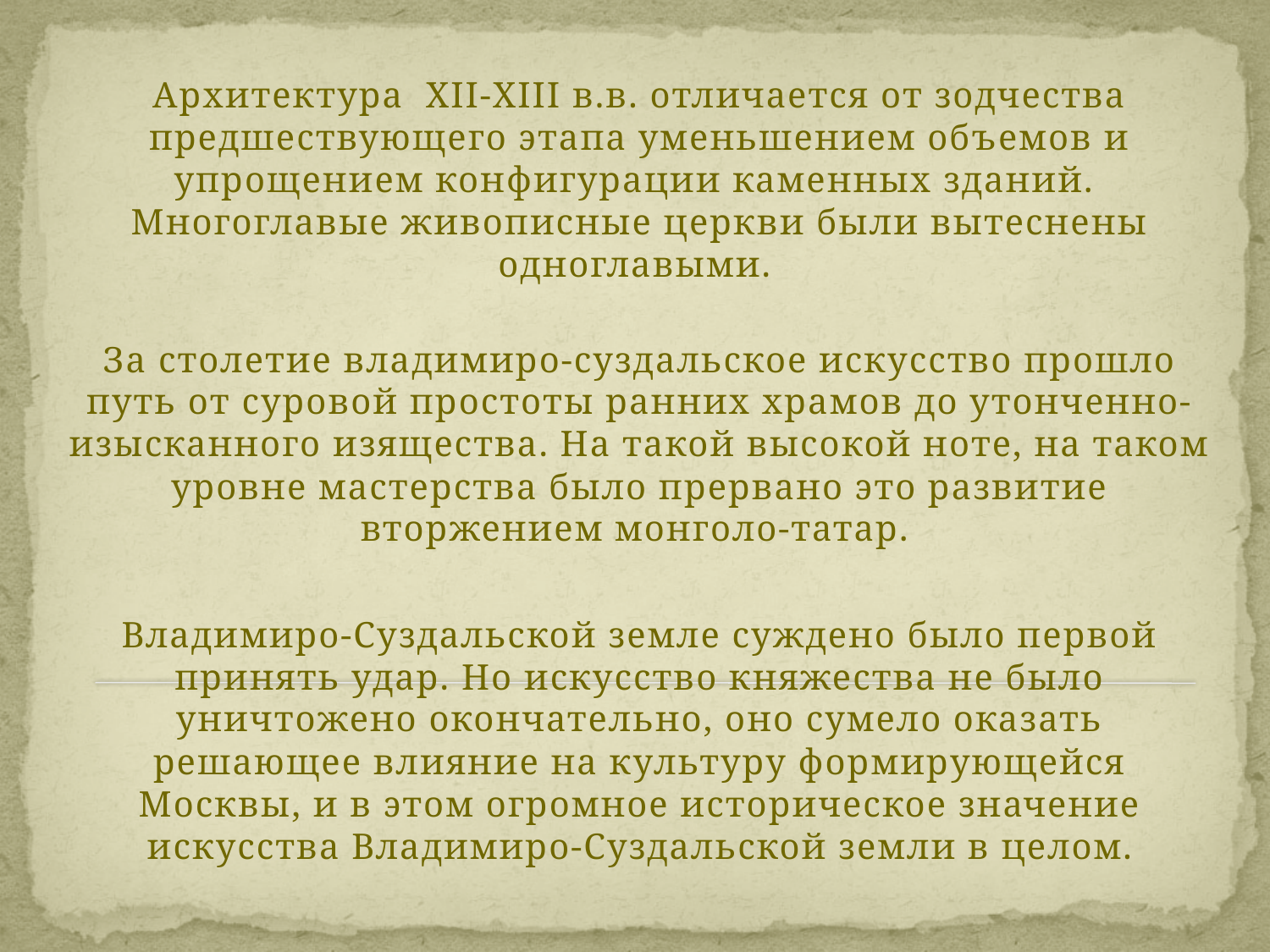

Архитектура  ХII-ХIII в.в. отличается от зодчества предшествующего этапа уменьшением объемов и упрощением конфигурации каменных зданий.  Многоглавые живописные церкви были вытеснены одноглавыми.
За столетие владимиро-суздальское искусство прошло путь от суровой простоты ранних храмов до утонченно-изысканного изящества. На такой высокой ноте, на таком уровне мастерства было прервано это развитие вторжением монголо-татар.

Владимиро-Суздальской земле суждено было первой принять удар. Но искусство княжества не было уничтожено окончательно, оно сумело оказать решающее влияние на культуру формирующейся Москвы, и в этом огромное историческое значение искусства Владимиро-Суздальской земли в целом.